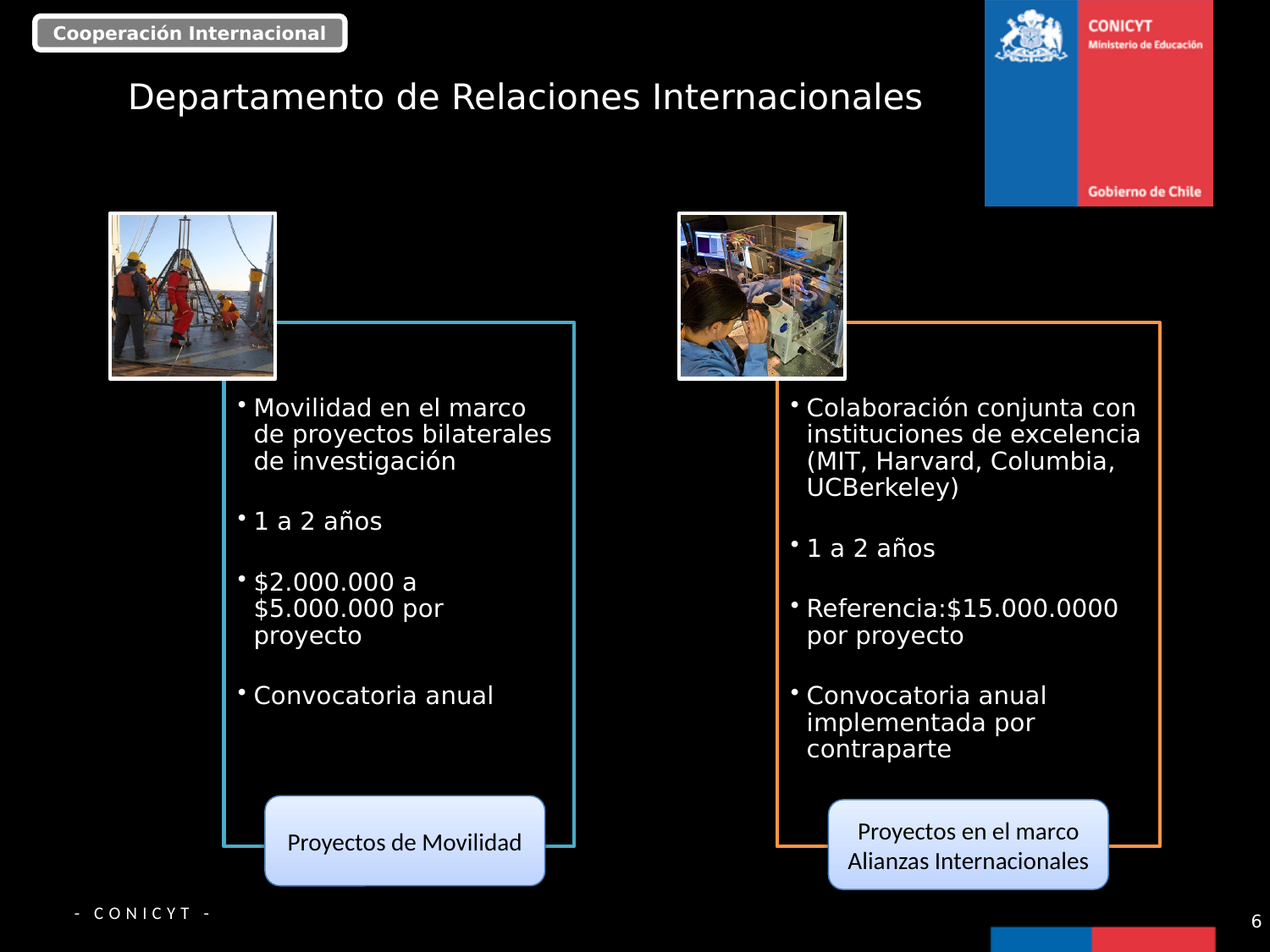

Cooperación Internacional
# Departamento de Relaciones Internacionales

Movilidad en el marco de proyectos bilaterales de investigación

1 a 2 años

$2.000.000 a $5.000.000 por proyecto

Convocatoria anual

Colaboración conjunta con  instituciones de excelencia (MIT, Harvard, Columbia, UCBerkeley)

1 a 2 años

Referencia:$15.000.0000 por proyecto

Convocatoria anual implementada por contraparte
Proyectos de Movilidad
Proyectos en el marco Alianzas Internacionales
6